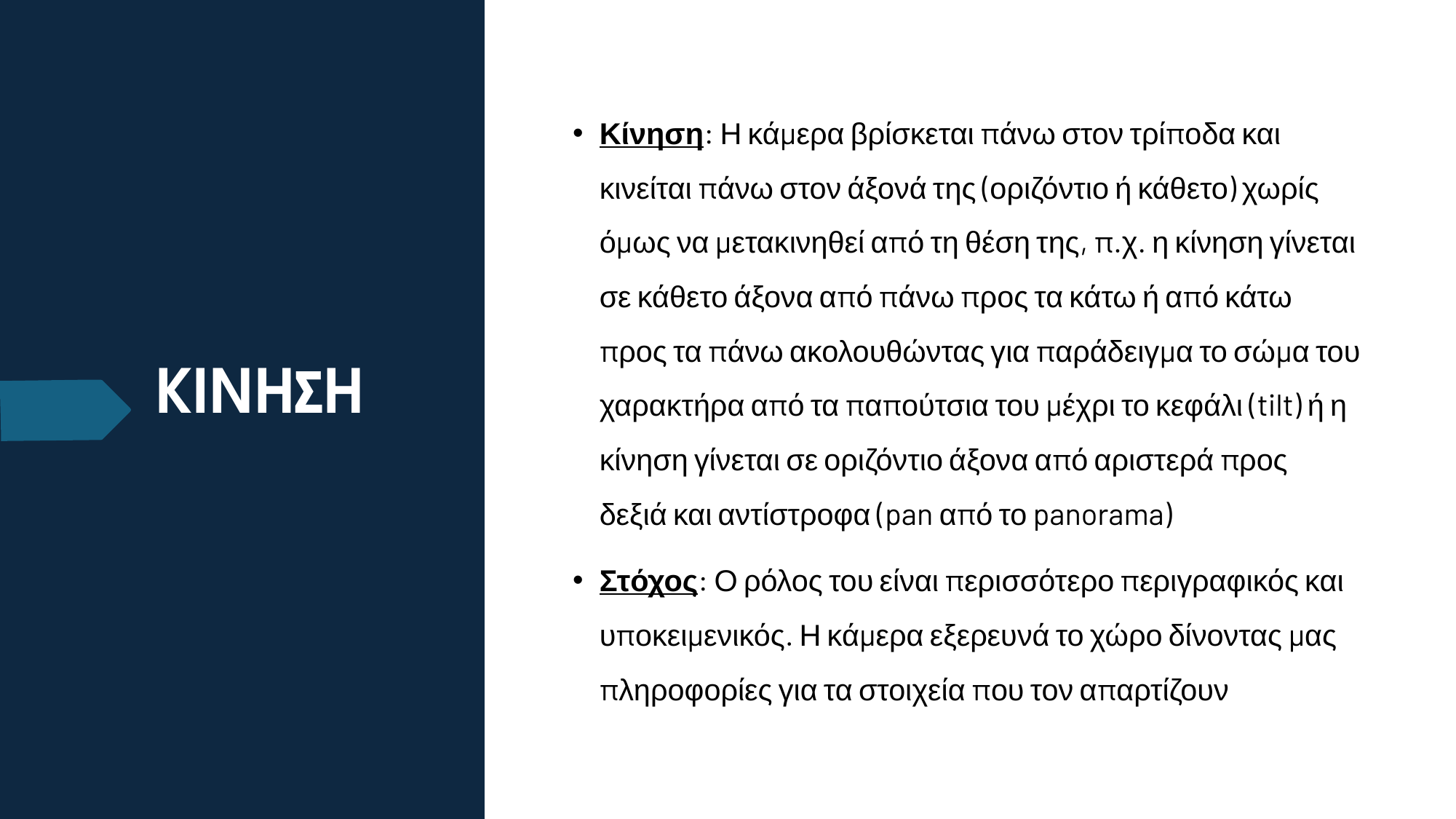

Κίνηση: Η κάμερα βρίσκεται πάνω στον τρίποδα και κινείται πάνω στον άξονά της (οριζόντιο ή κάθετο) χωρίς όμως να μετακινηθεί από τη θέση της, π.χ. η κίνηση γίνεται σε κάθετο άξονα από πάνω προς τα κάτω ή από κάτω προς τα πάνω ακολουθώντας για παράδειγμα το σώμα του χαρακτήρα από τα παπούτσια του μέχρι το κεφάλι (tilt) ή η κίνηση γίνεται σε οριζόντιο άξονα από αριστερά προς δεξιά και αντίστροφα (pan από το panorama)
Στόχος: Ο ρόλος του είναι περισσότερο περιγραφικός και υποκειμενικός. Η κάμερα εξερευνά το χώρο δίνοντας μας πληροφορίες για τα στοιχεία που τον απαρτίζουν
# ΚΙΝΗΣΗ